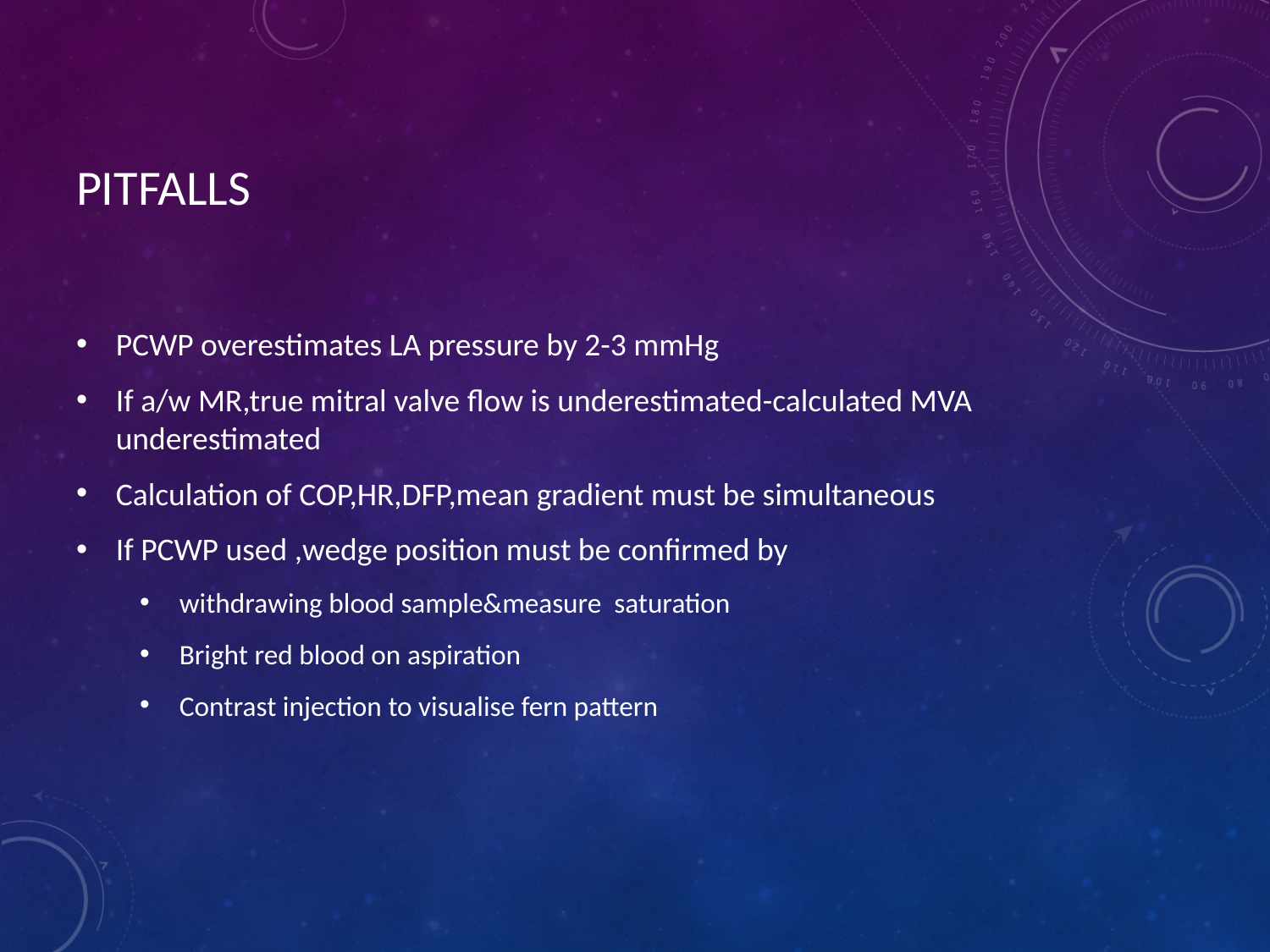

# Pitfalls
PCWP overestimates LA pressure by 2-3 mmHg
If a/w MR,true mitral valve flow is underestimated-calculated MVA underestimated
Calculation of COP,HR,DFP,mean gradient must be simultaneous
If PCWP used ,wedge position must be confirmed by
withdrawing blood sample&measure  saturation
Bright red blood on aspiration
Contrast injection to visualise fern pattern